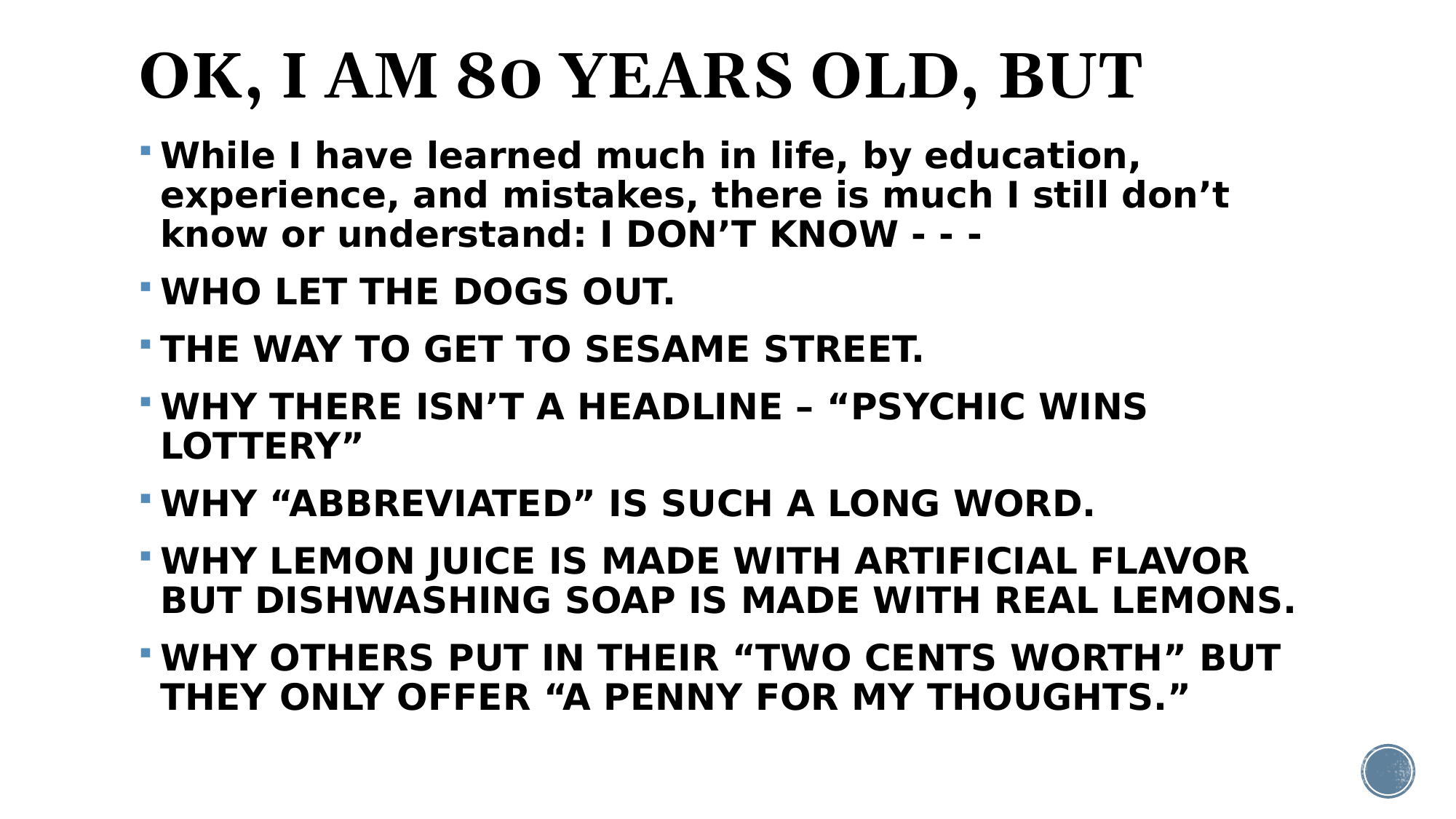

# OK, I AM 80 YEARS OLD, BUT
While I have learned much in life, by education, experience, and mistakes, there is much I still don’t know or understand: I DON’T KNOW - - -
WHO LET THE DOGS OUT.
THE WAY TO GET TO SESAME STREET.
WHY THERE ISN’T A HEADLINE – “PSYCHIC WINS LOTTERY”
WHY “ABBREVIATED” IS SUCH A LONG WORD.
WHY LEMON JUICE IS MADE WITH ARTIFICIAL FLAVOR BUT DISHWASHING SOAP IS MADE WITH REAL LEMONS.
WHY OTHERS PUT IN THEIR “TWO CENTS WORTH” BUT THEY ONLY OFFER “A PENNY FOR MY THOUGHTS.”